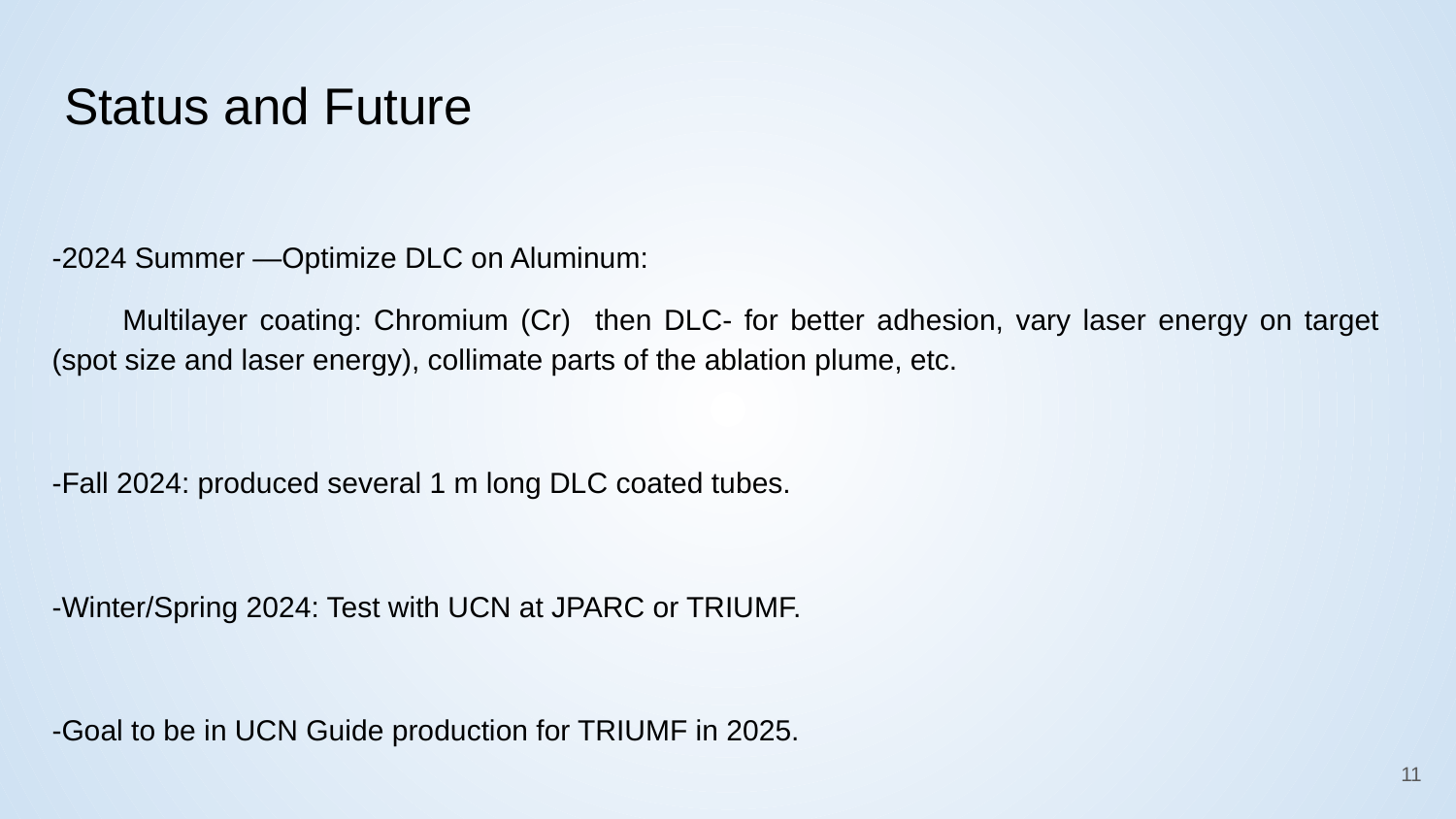

# Status and Future
-2024 Summer —Optimize DLC on Aluminum:
Multilayer coating: Chromium (Cr)  then DLC- for better adhesion, vary laser energy on target (spot size and laser energy), collimate parts of the ablation plume, etc.

-Fall 2024: produced several 1 m long DLC coated tubes.

-Winter/Spring 2024: Test with UCN at JPARC or TRIUMF.

-Goal to be in UCN Guide production for TRIUMF in 2025.
11